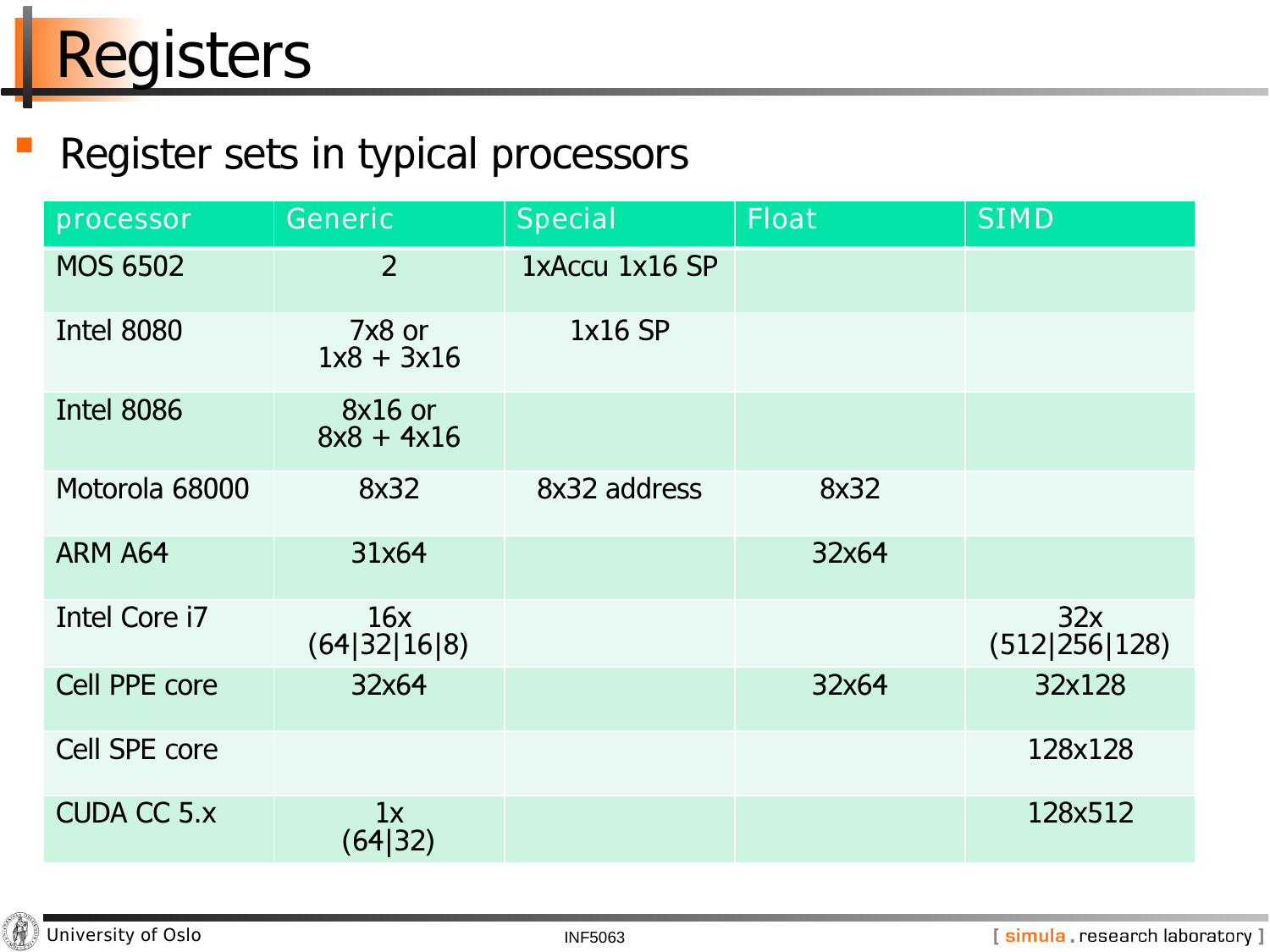

# Registers
Register sets in typical processors
| processor | Generic | Special | Float | SIMD |
| --- | --- | --- | --- | --- |
| MOS 6502 | 2 | 1xAccu 1x16 SP |  |  |
| Intel 8080 | 7x8 or 1x8 + 3x16 | 1x16 SP |  |  |
| Intel 8086 | 8x16 or 8x8 + 4x16 |  |  |  |
| Motorola 68000 | 8x32 | 8x32 address | 8x32 |  |
| ARM A64 | 31x64 |  | 32x64 |  |
| Intel Core i7 | 16x (64|32|16|8) |  |  | 32x (512|256|128) |
| Cell PPE core | 32x64 |  | 32x64 | 32x128 |
| Cell SPE core |  |  |  | 128x128 |
| CUDA CC 5.x | 1x (64|32) |  |  | 128x512 |